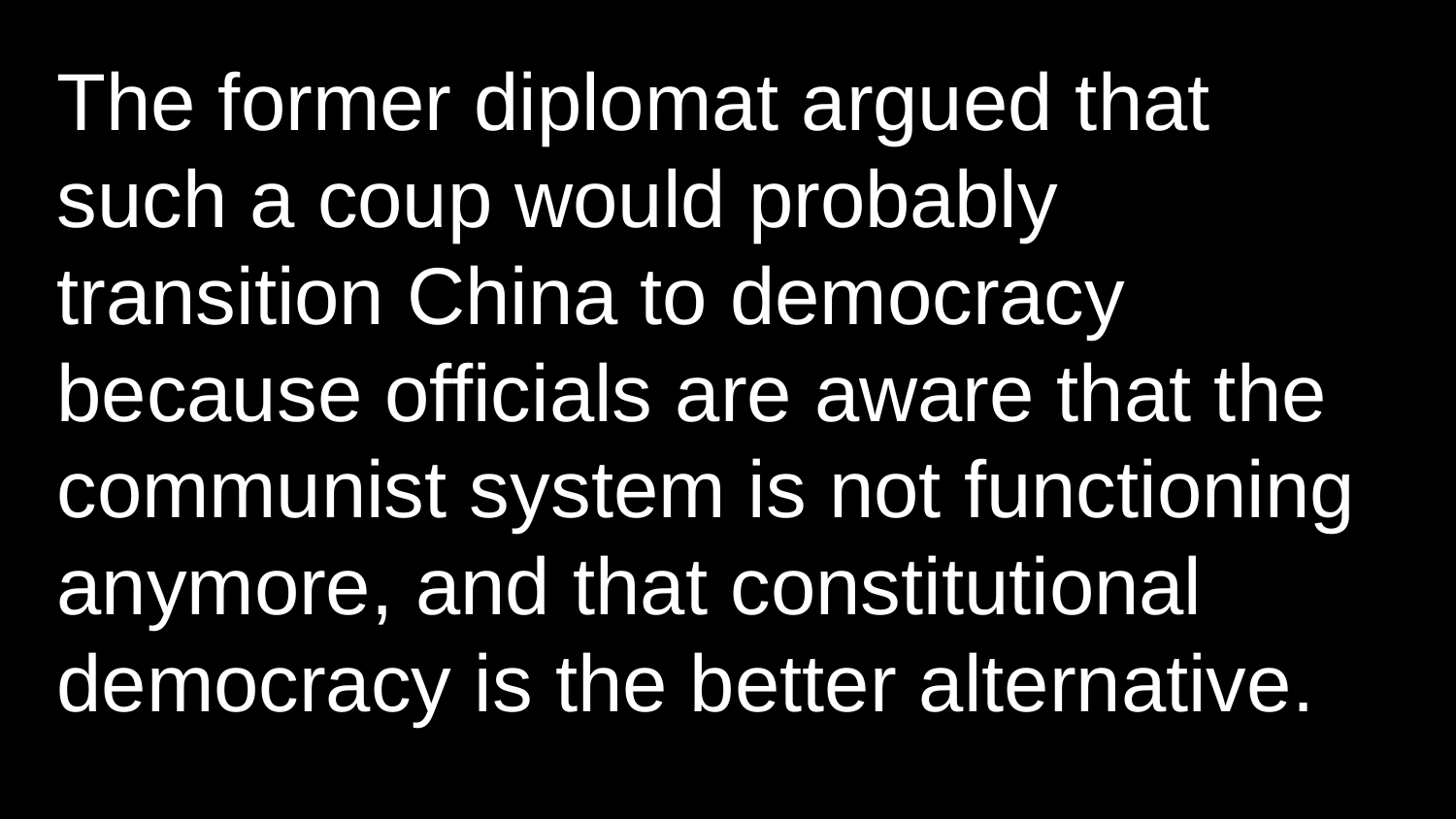

The former diplomat argued that such a coup would probably transition China to democracy because officials are aware that the communist system is not functioning anymore, and that constitutional democracy is the better alternative.